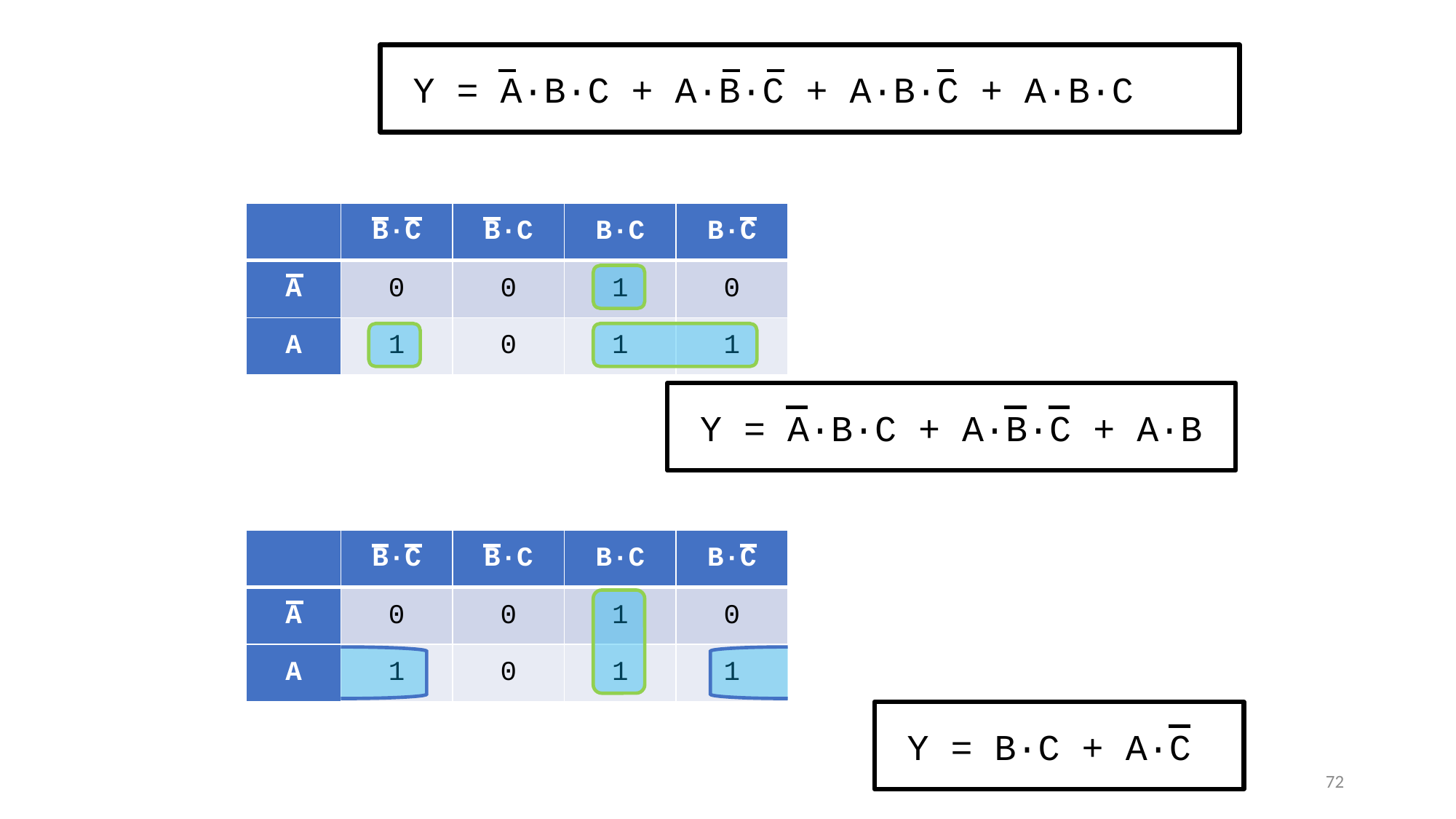

Y = A·B·C + A·B·C + A·B·C + A·B·C
|  | B·C | B·C | B·C | B·C |
| --- | --- | --- | --- | --- |
| A | 0 | 0 | 1 | 0 |
| A | 1 | 0 | 1 | 1 |

Y = A·B·C + A·B·C + A·B
|  | B·C | B·C | B·C | B·C |
| --- | --- | --- | --- | --- |
| A | 0 | 0 | 1 | 0 |
| A | 1 | 0 | 1 | 1 |

Y = B·C + A·C
72